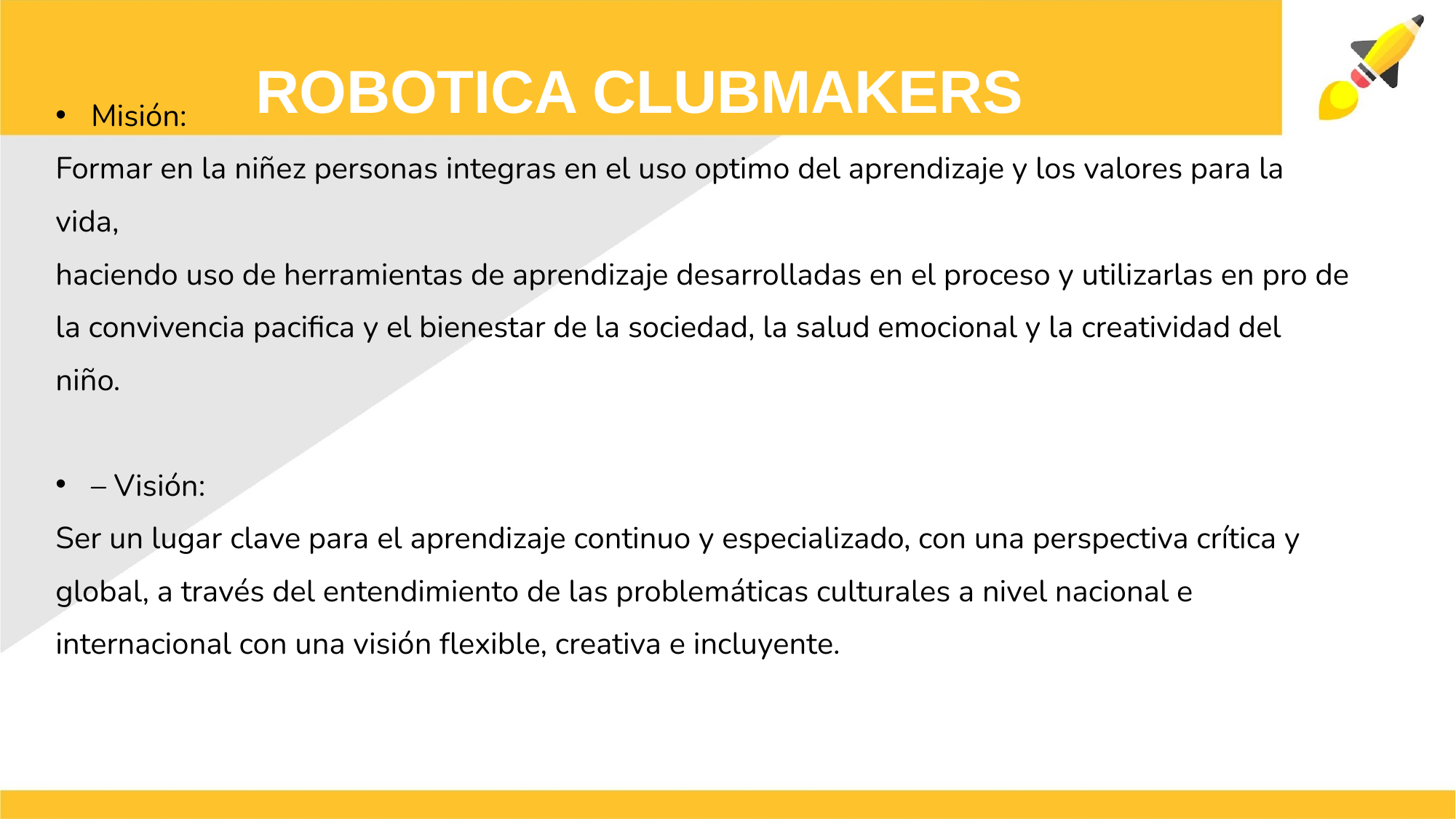

ROBOTICA CLUBMAKERS

Misión:
Formar en la niñez personas integras en el uso optimo del aprendizaje y los valores para la vida,
haciendo uso de herramientas de aprendizaje desarrolladas en el proceso y utilizarlas en pro de la convivencia pacifica y el bienestar de la sociedad, la salud emocional y la creatividad del niño.

– Visión:
Ser un lugar clave para el aprendizaje continuo y especializado, con una perspectiva crítica y global, a través del entendimiento de las problemáticas culturales a nivel nacional e internacional con una visión flexible, creativa e incluyente.